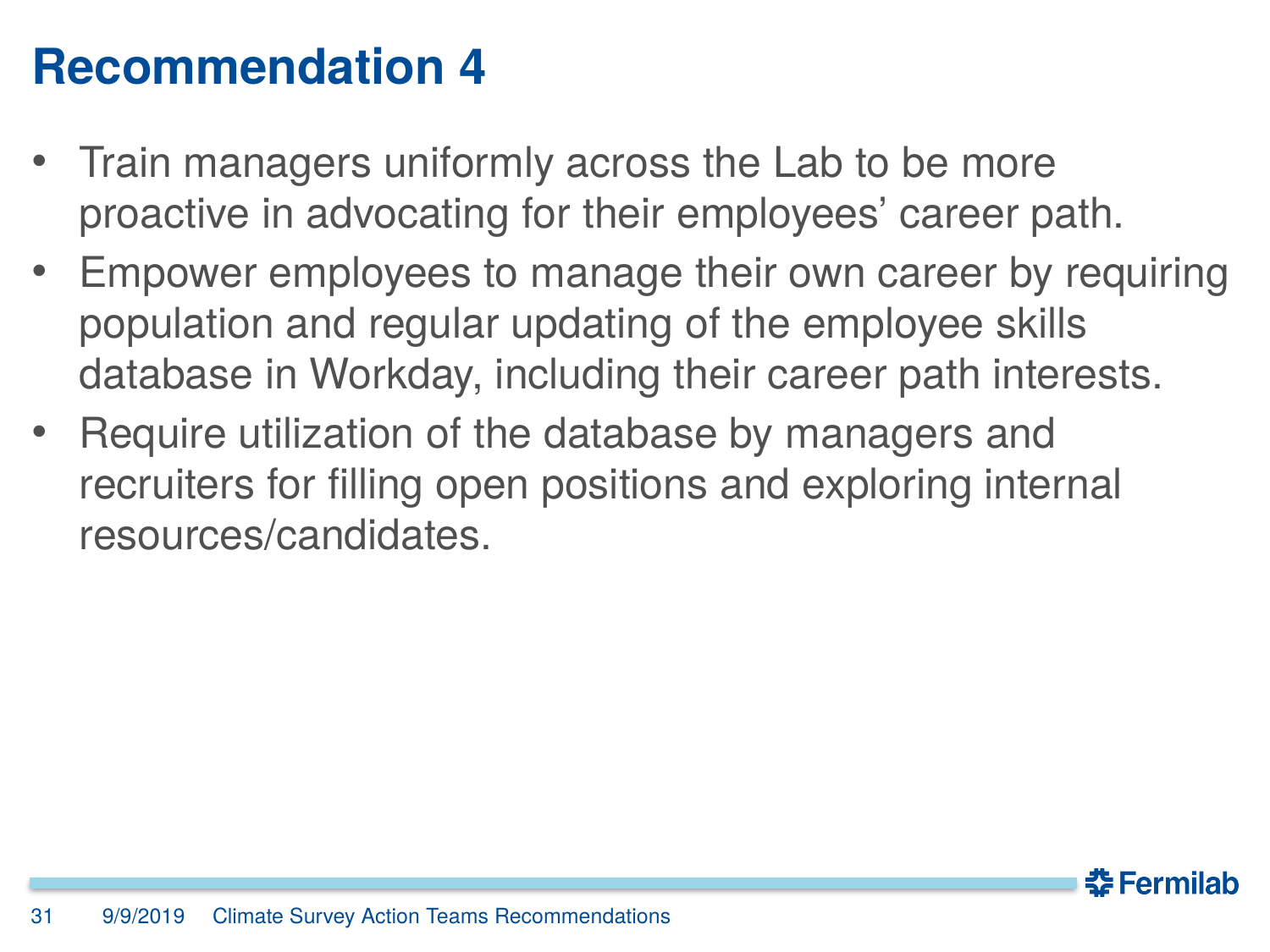

# Recommendation 4
Train managers uniformly across the Lab to be more proactive in advocating for their employees’ career path.
Empower employees to manage their own career by requiring population and regular updating of the employee skills database in Workday, including their career path interests.
Require utilization of the database by managers and recruiters for filling open positions and exploring internal resources/candidates.

31
9/9/2019
Climate Survey Action Teams Recommendations